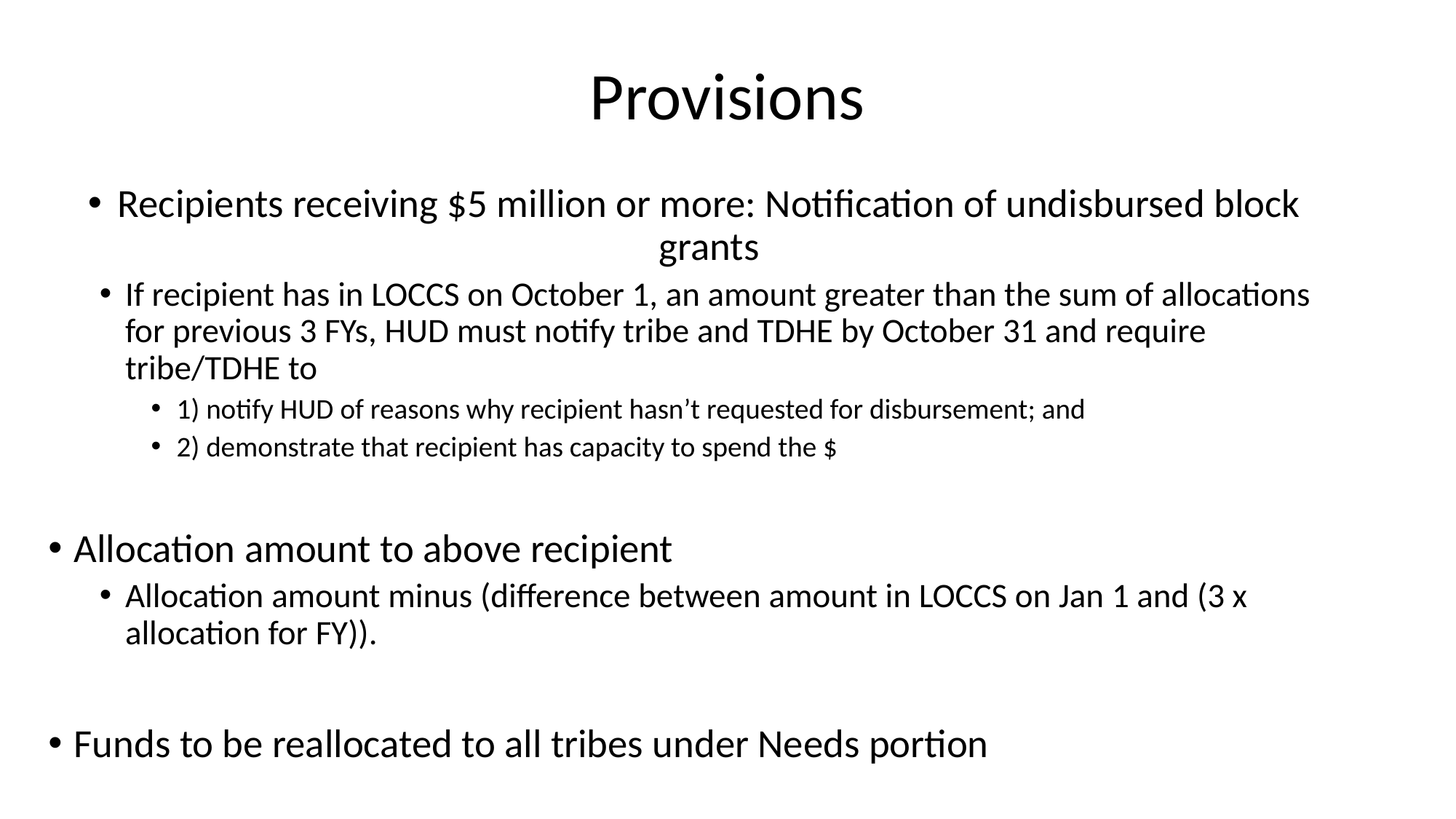

# Provisions
Recipients receiving $5 million or more: Notification of undisbursed block grants
If recipient has in LOCCS on October 1, an amount greater than the sum of allocations for previous 3 FYs, HUD must notify tribe and TDHE by October 31 and require tribe/TDHE to
1) notify HUD of reasons why recipient hasn’t requested for disbursement; and
2) demonstrate that recipient has capacity to spend the $

Allocation amount to above recipient
Allocation amount minus (difference between amount in LOCCS on Jan 1 and (3 x allocation for FY)).

Funds to be reallocated to all tribes under Needs portion